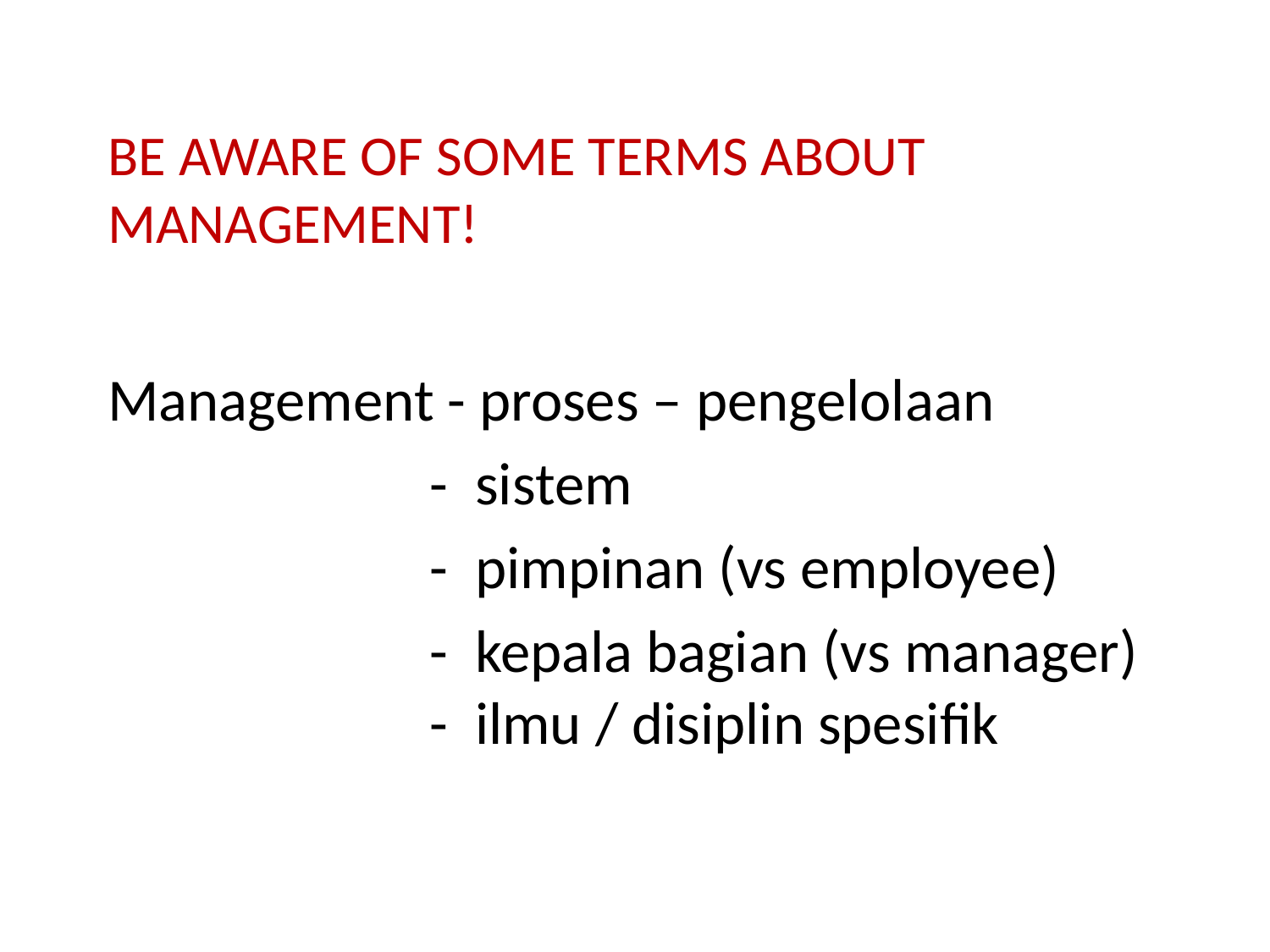

# BE AWARE OF SOME TERMS ABOUT MANAGEMENT!

Management - proses – pengelolaan
		     -  sistem
		     -  pimpinan (vs employee)
		     -  kepala bagian (vs manager)		     -  ilmu / disiplin spesifik